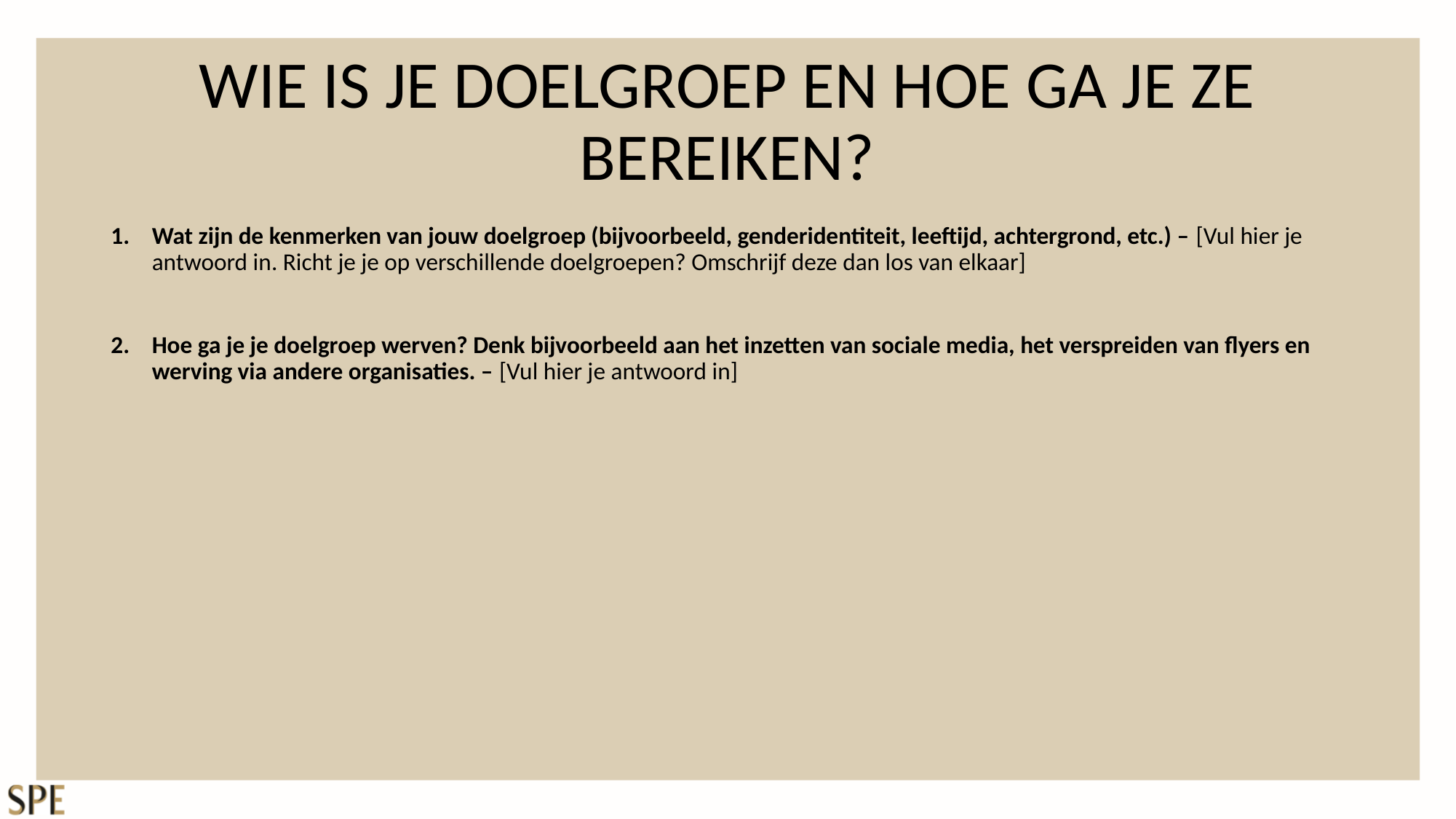

# WIE IS JE DOELGROEP EN HOE GA JE ZE BEREIKEN?
Wat zijn de kenmerken van jouw doelgroep (bijvoorbeeld, genderidentiteit, leeftijd, achtergrond, etc.) – [Vul hier je antwoord in. Richt je je op verschillende doelgroepen? Omschrijf deze dan los van elkaar]

Hoe ga je je doelgroep werven? Denk bijvoorbeeld aan het inzetten van sociale media, het verspreiden van flyers en werving via andere organisaties. – [Vul hier je antwoord in]